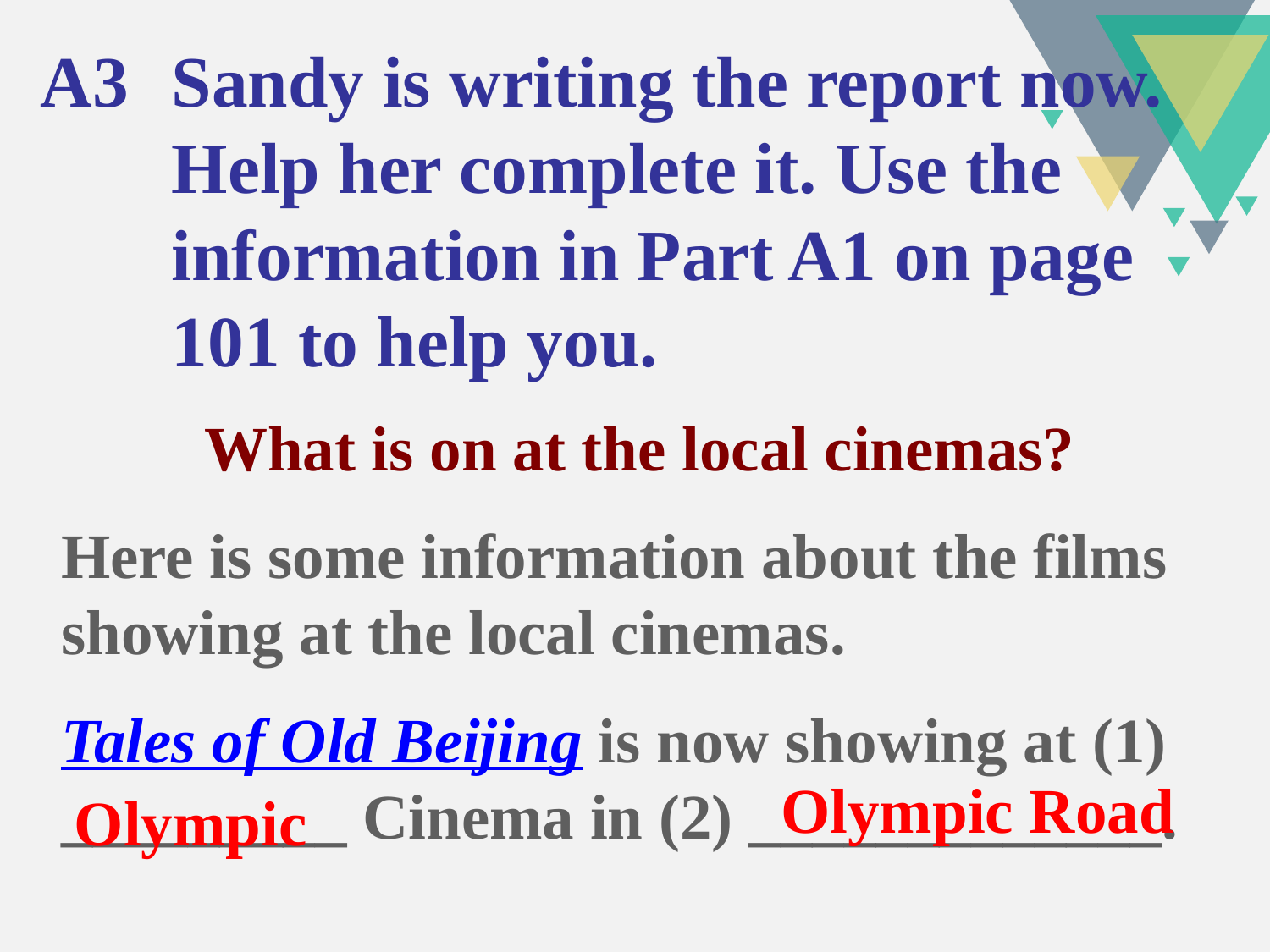

A3
Sandy is writing the report now. Help her complete it. Use the information in Part A1 on page 101 to help you.
         What is on at the local cinemas?
Here is some information about the films showing at the local cinemas.
Tales of Old Beijing is now showing at (1) _________ Cinema in (2) _____________.
Olympic Road
Olympic